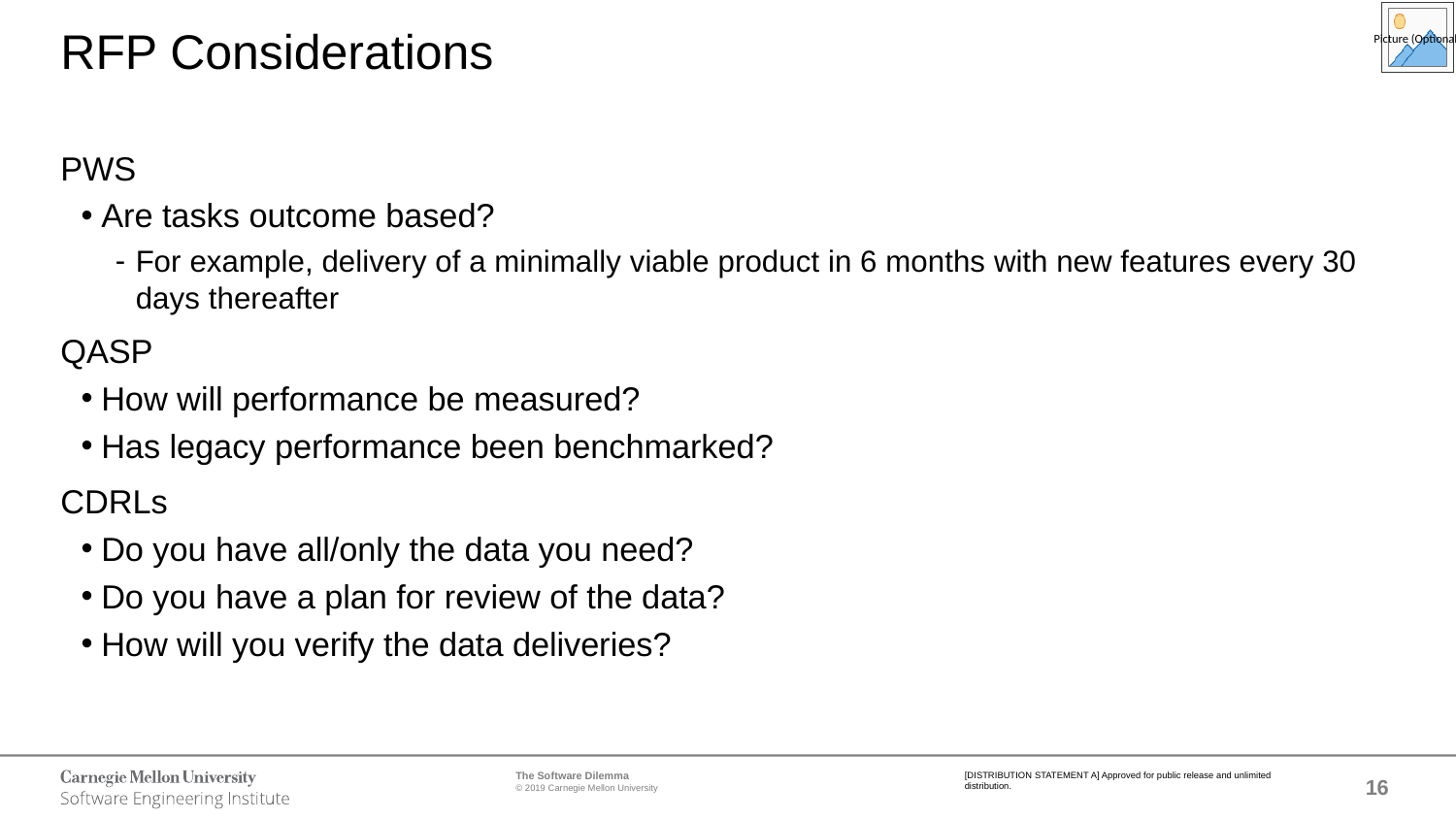

# RFP Considerations
PWS
Are tasks outcome based?
For example, delivery of a minimally viable product in 6 months with new features every 30 days thereafter
QASP
How will performance be measured?
Has legacy performance been benchmarked?
CDRLs
Do you have all/only the data you need?
Do you have a plan for review of the data?
How will you verify the data deliveries?